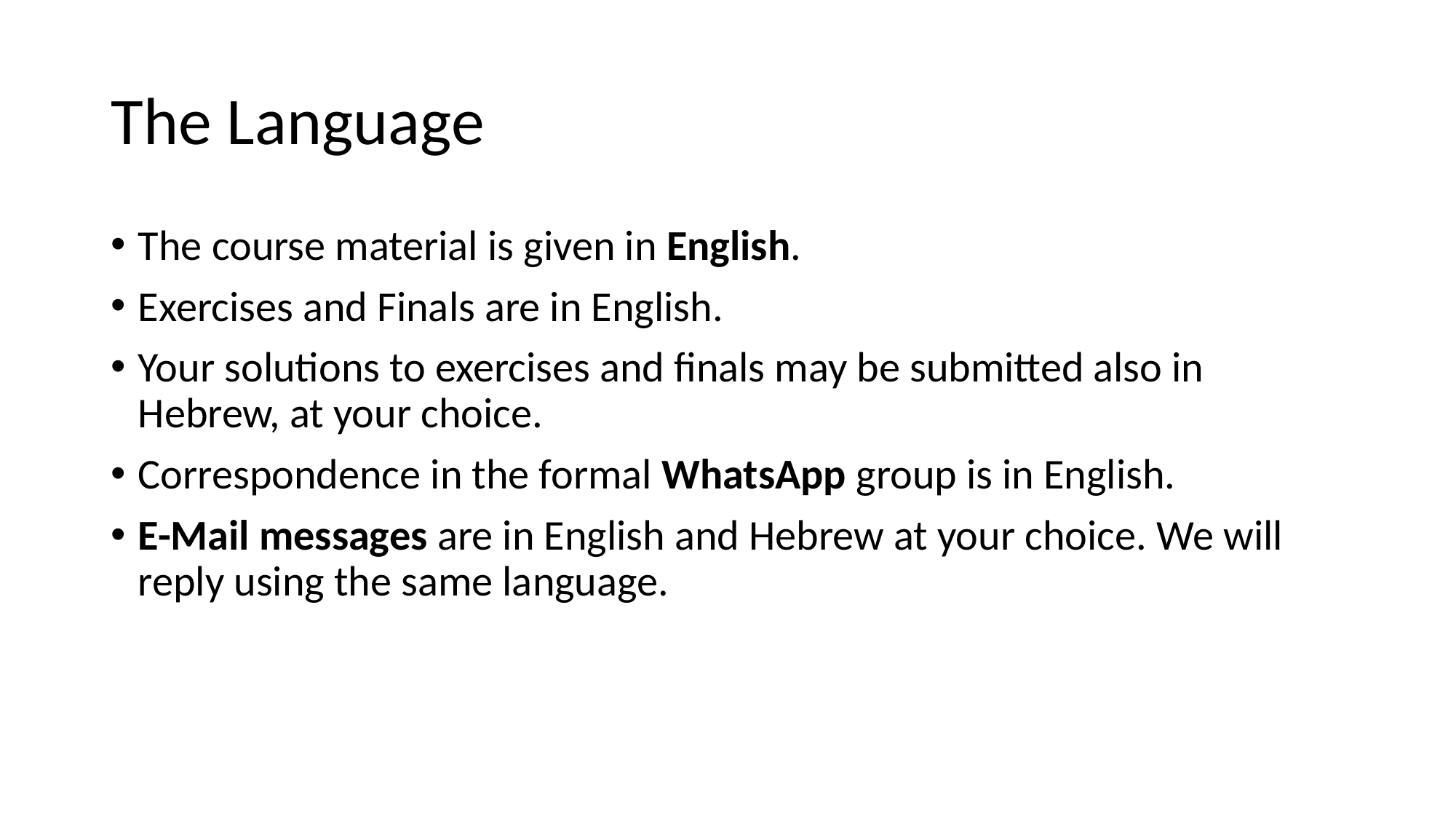

# The Language
The course material is given in English.
Exercises and Finals are in English.
Your solutions to exercises and finals may be submitted also in Hebrew, at your choice.
Correspondence in the formal WhatsApp group is in English.
E-Mail messages are in English and Hebrew at your choice. We will reply using the same language.